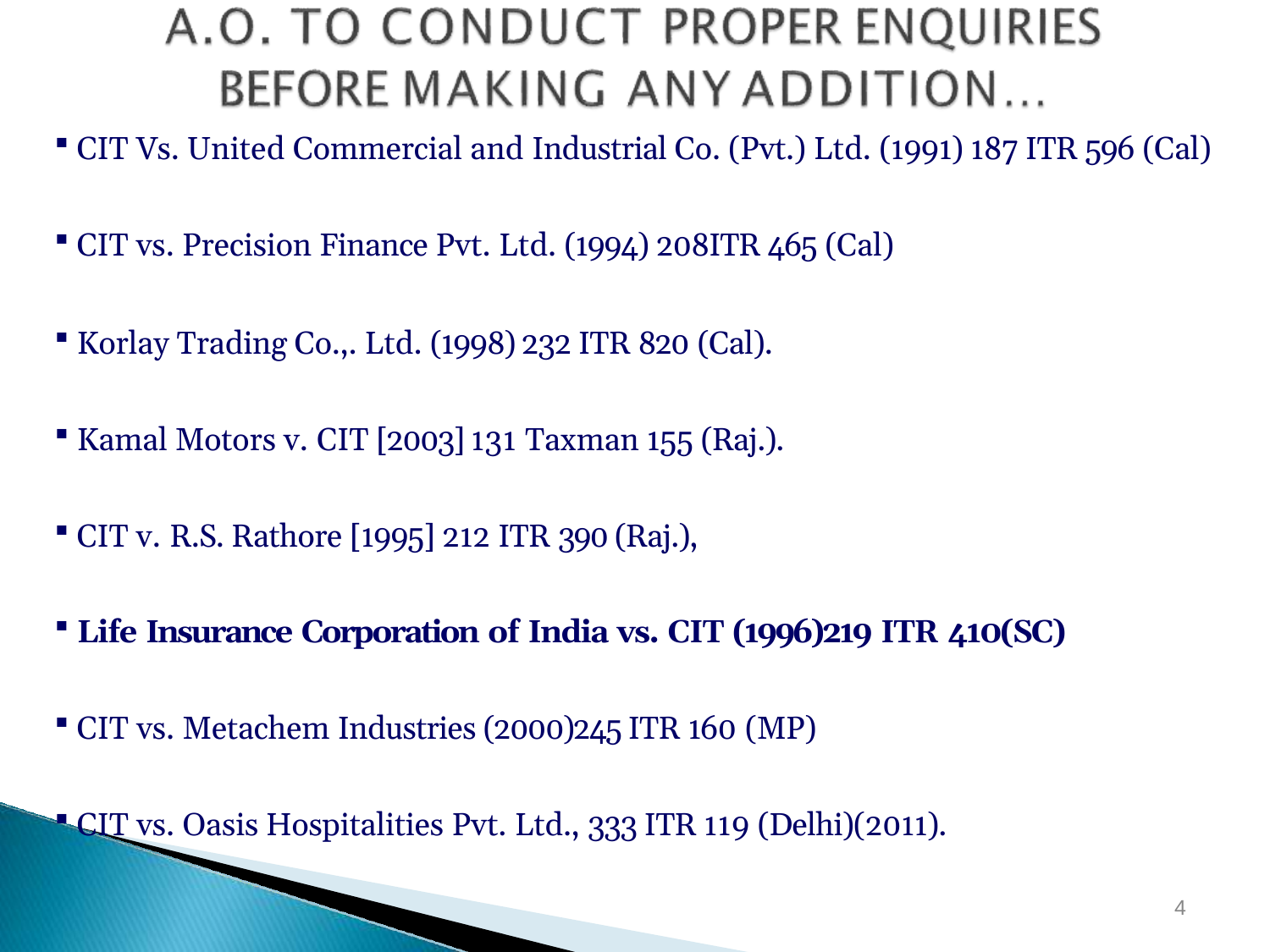

CIT Vs. United Commercial and Industrial Co. (Pvt.) Ltd. (1991) 187 ITR 596 (Cal)

CIT vs. Precision Finance Pvt. Ltd. (1994) 208ITR 465 (Cal)

Korlay Trading Co.,. Ltd. (1998) 232 ITR 820 (Cal).

Kamal Motors v. CIT [2003] 131 Taxman 155 (Raj.).

CIT v. R.S. Rathore [1995] 212 ITR 390 (Raj.),

Life Insurance Corporation of India vs. CIT (1996)219 ITR 410(SC)

CIT vs. Metachem Industries (2000)245 ITR 160 (MP)

CIT vs. Oasis Hospitalities Pvt. Ltd., 333 ITR 119 (Delhi)(2011).
4